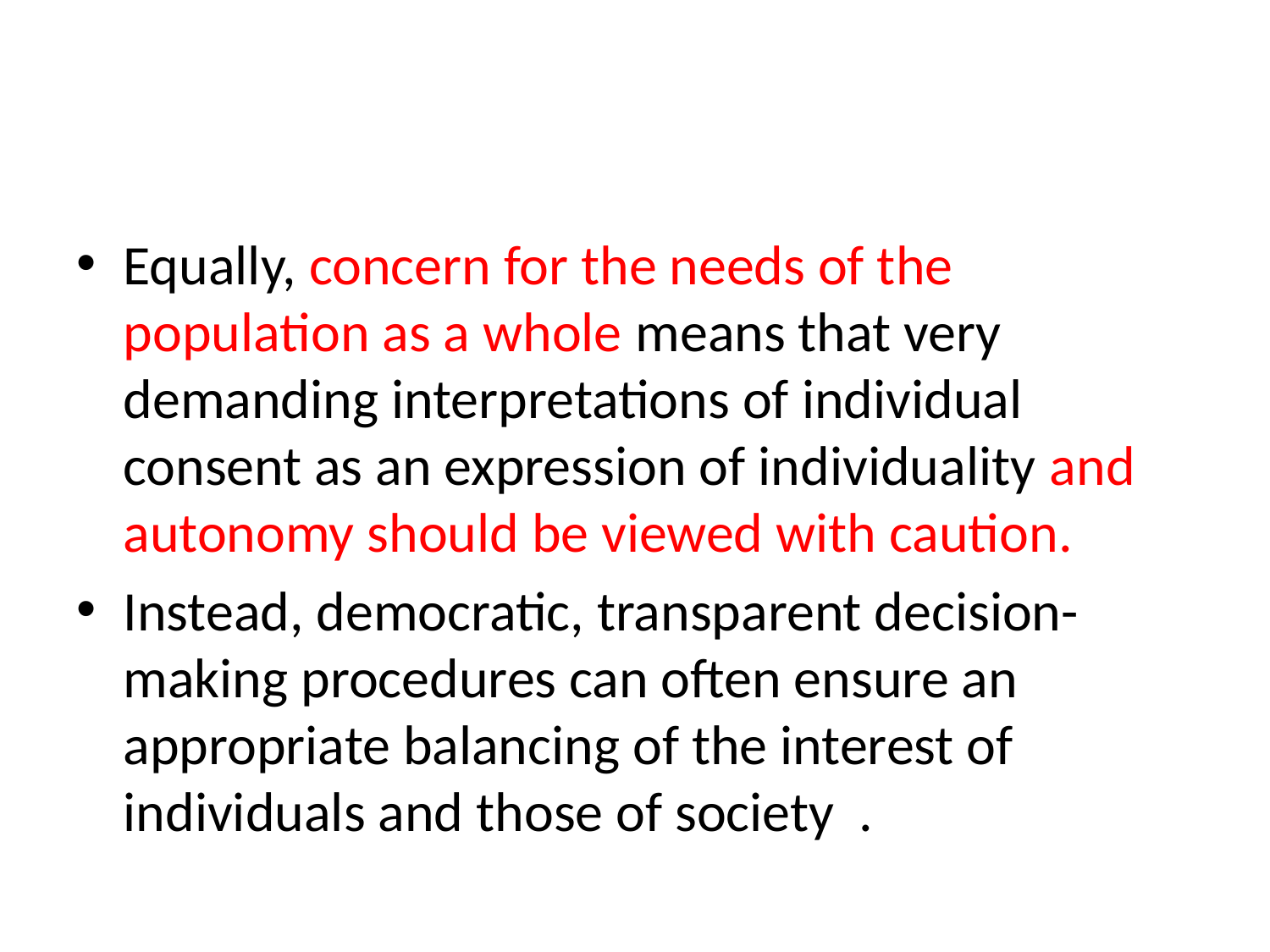

#
Equally, concern for the needs of the population as a whole means that very demanding interpretations of individual consent as an expression of individuality and autonomy should be viewed with caution.
Instead, democratic, transparent decision-making procedures can often ensure an appropriate balancing of the interest of individuals and those of society  .